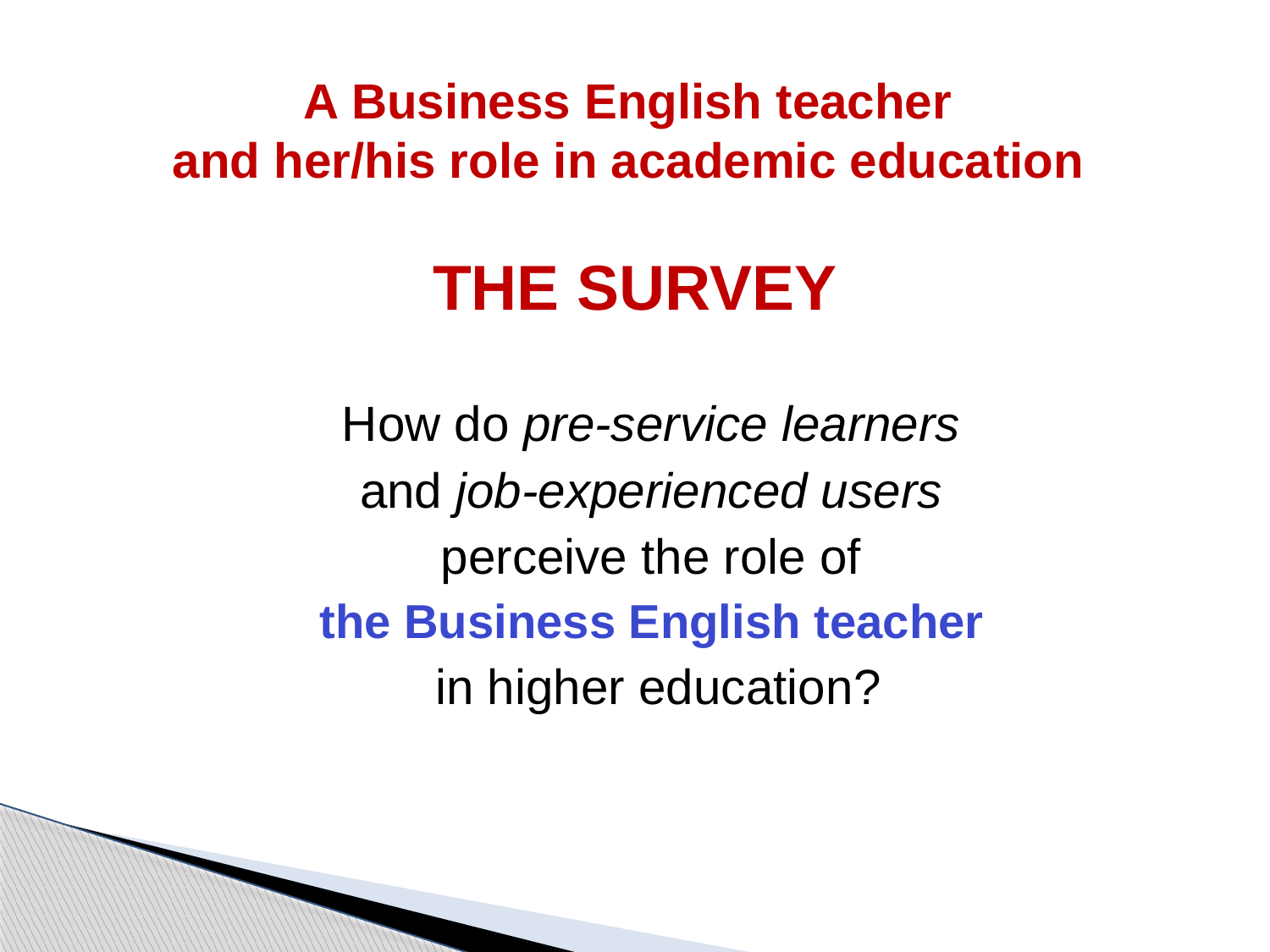

# A Business English teacher and her/his role in academic education THE SURVEY
How do pre-service learners
and job-experienced users
perceive the role of
the Business English teacher
in higher education?